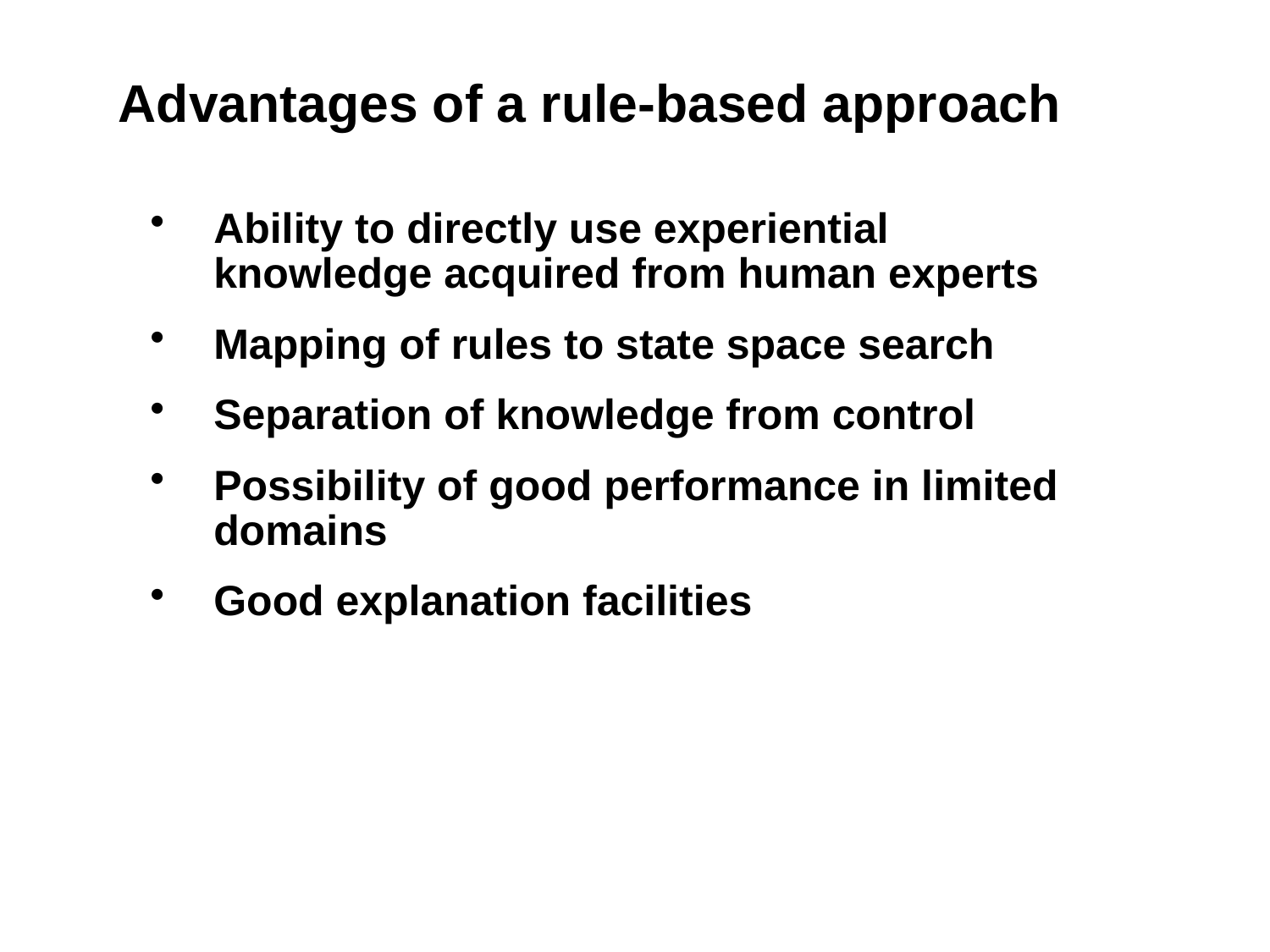

# Advantages of a rule-based approach
Ability to directly use experiential knowledge acquired from human experts
Mapping of rules to state space search
Separation of knowledge from control
Possibility of good performance in limited domains
Good explanation facilities